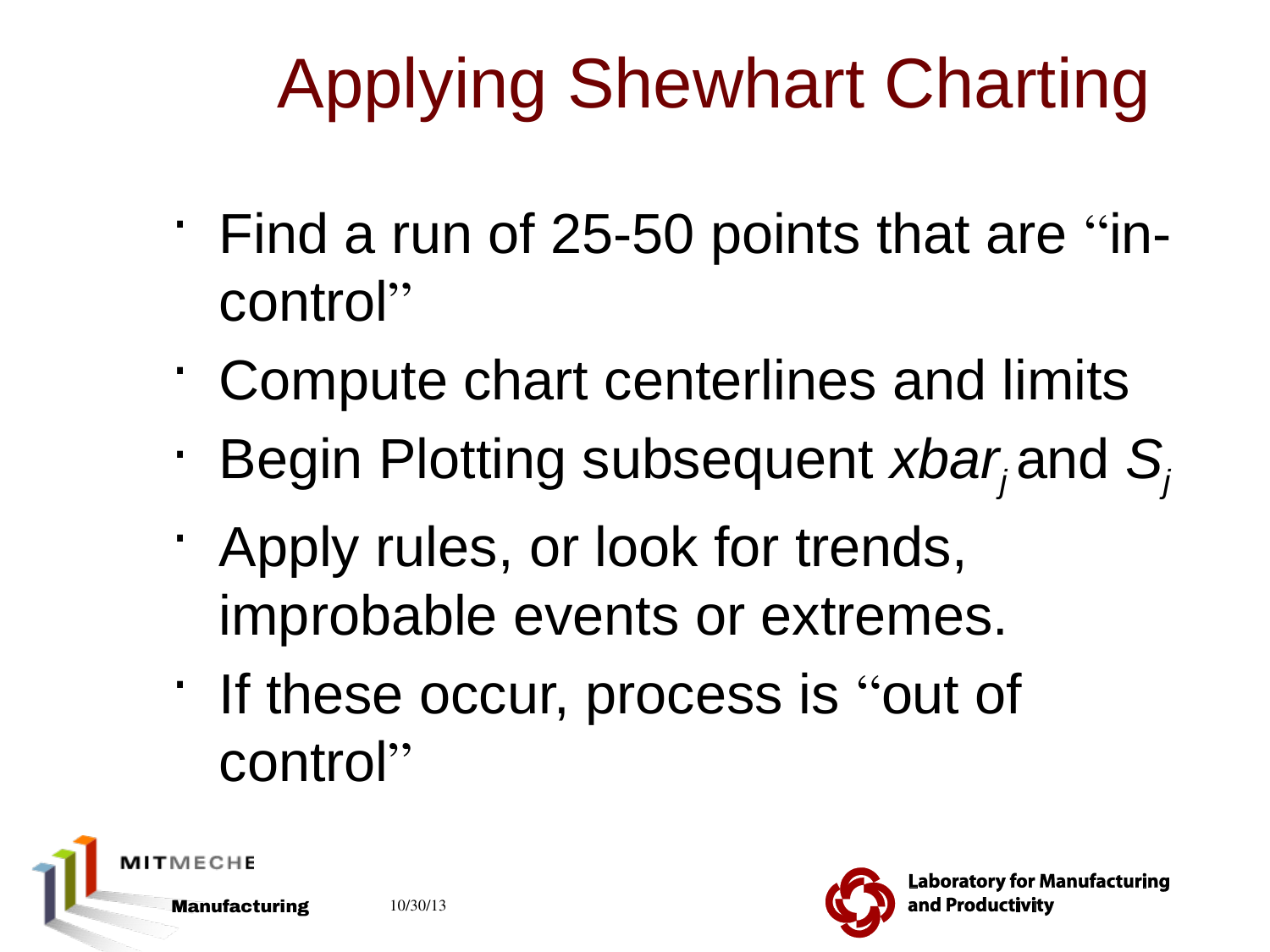

# Applying Shewhart Charting
Find a run of 25-50 points that are “in-control”
Compute chart centerlines and limits
Begin Plotting subsequent xbarj and Sj
Apply rules, or look for trends, improbable events or extremes.
If these occur, process is “out of control”
2.810 Manufacturing Processes and Systems
10/30/13
69